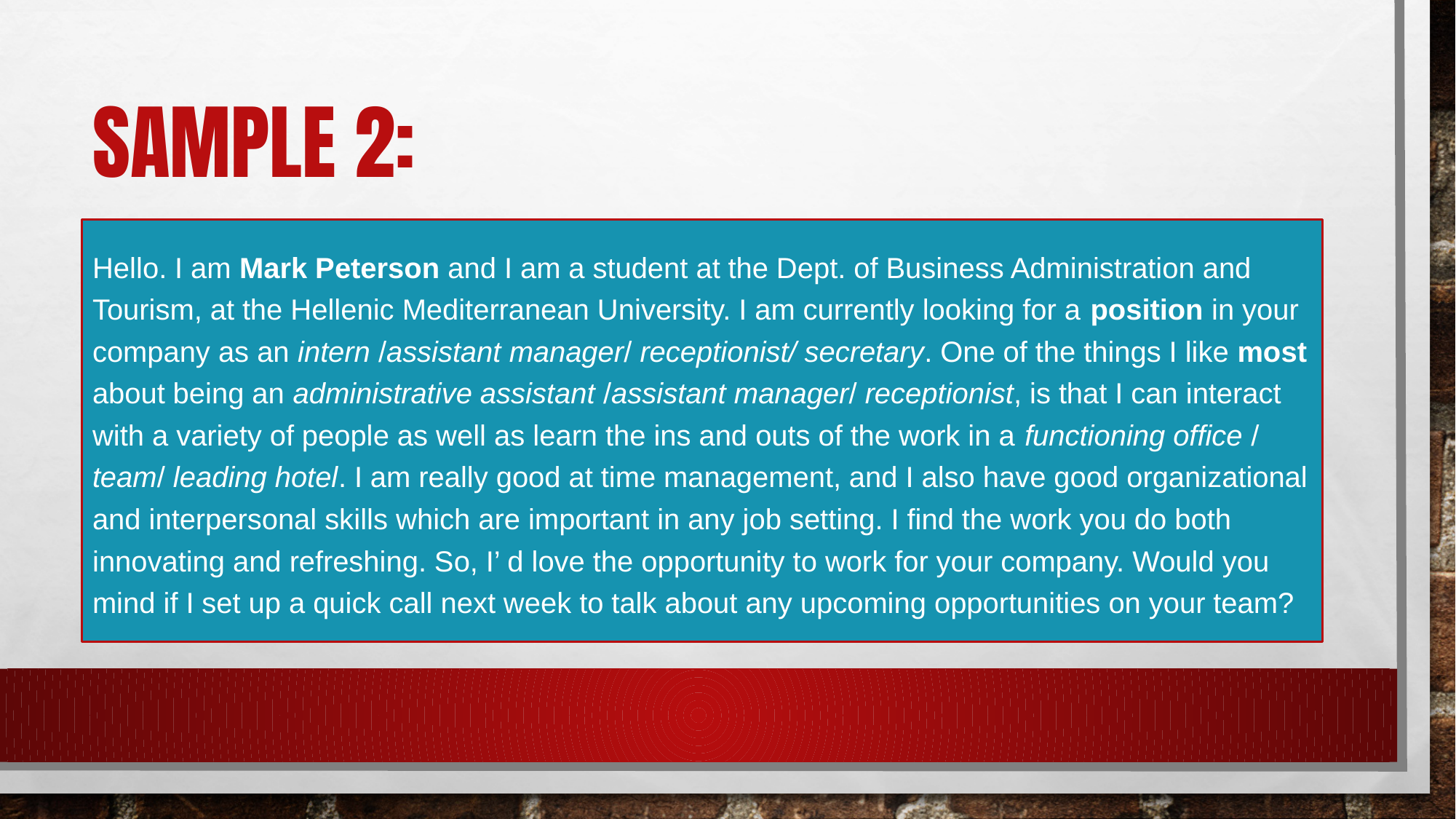

# SAMPLE 2:
Hello. I am Mark Peterson and I am a student at the Dept. of Business Administration and Tourism, at the Hellenic Mediterranean University. I am currently looking for a position in your company as an intern /assistant manager/ receptionist/ secretary. One of the things I like most about being an administrative assistant /assistant manager/ receptionist, is that I can interact with a variety of people as well as learn the ins and outs of the work in a functioning office / team/ leading hotel. I am really good at time management, and I also have good organizational and interpersonal skills which are important in any job setting. I find the work you do both innovating and refreshing. So, I’ d love the opportunity to work for your company. Would you mind if I set up a quick call next week to talk about any upcoming opportunities on your team?